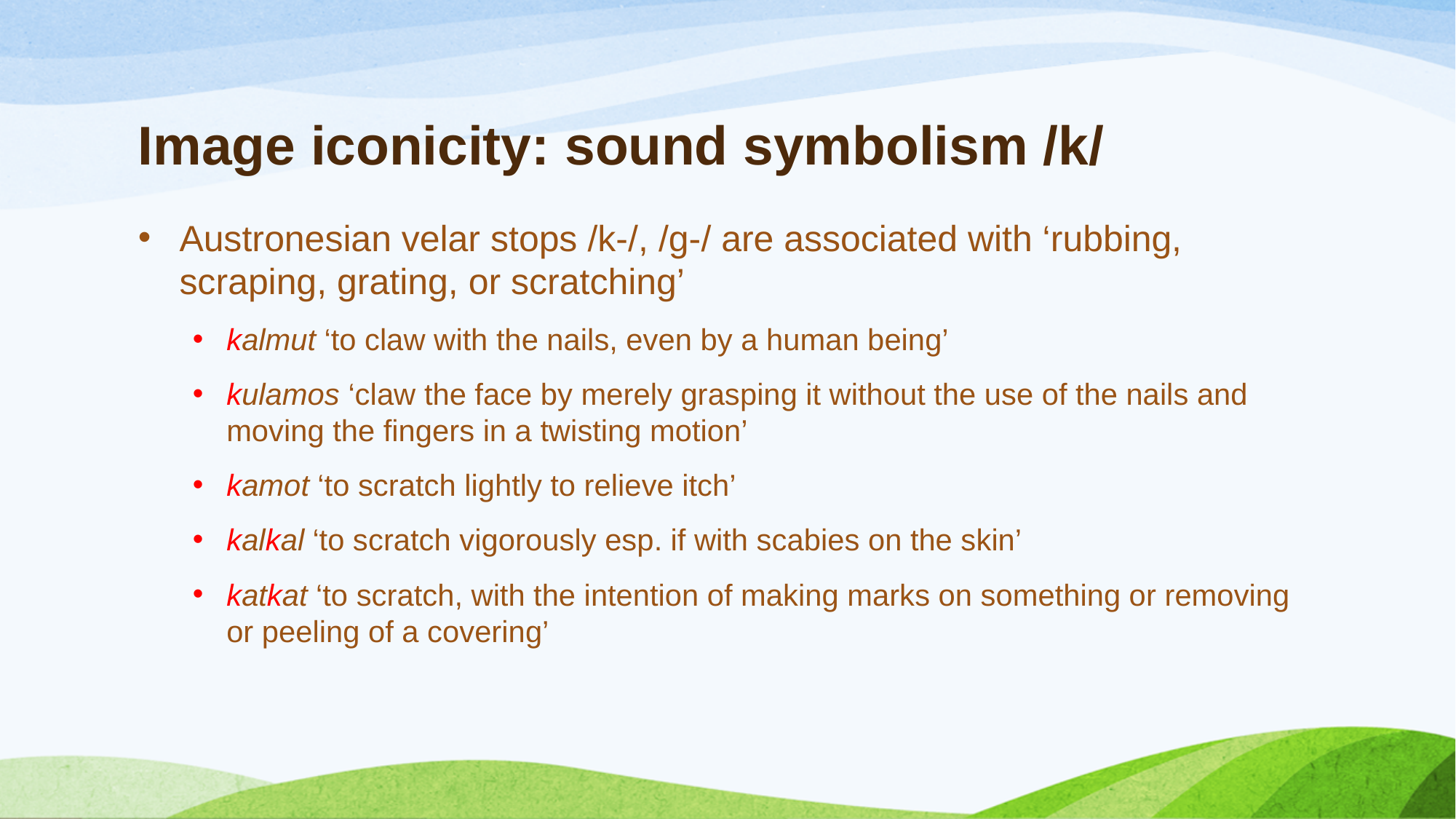

# Image iconicity: sound symbolism /k/
Austronesian velar stops /k-/, /g-/ are associated with ‘rubbing, scraping, grating, or scratching’
kalmut ‘to claw with the nails, even by a human being’
kulamos ‘claw the face by merely grasping it without the use of the nails and moving the fingers in a twisting motion’
kamot ‘to scratch lightly to relieve itch’
kalkal ‘to scratch vigorously esp. if with scabies on the skin’
katkat ‘to scratch, with the intention of making marks on something or removing or peeling of a covering’